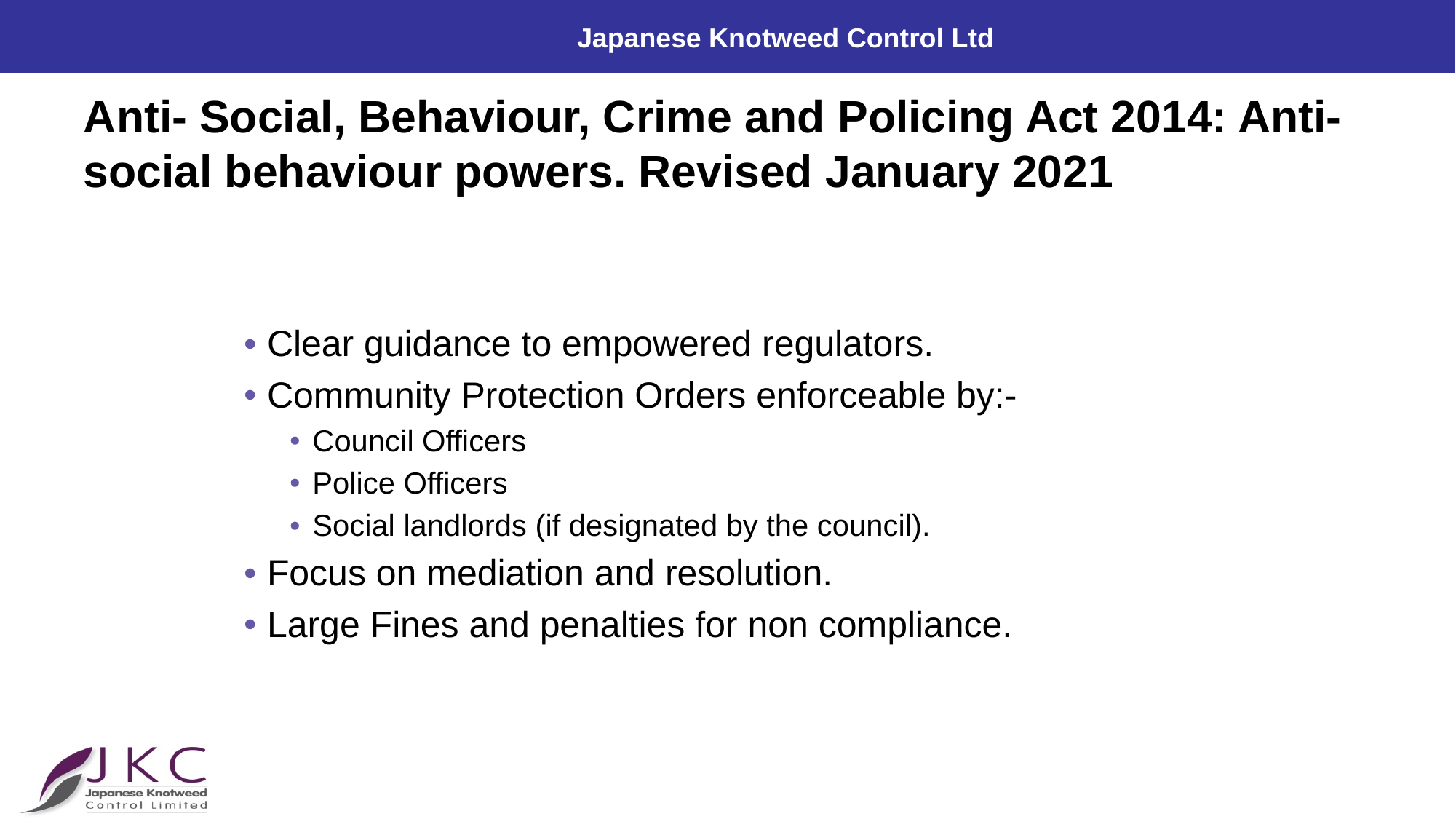

# Anti- Social, Behaviour, Crime and Policing Act 2014: Anti-social behaviour powers. Revised January 2021
Clear guidance to empowered regulators.
Community Protection Orders enforceable by:-
Council Officers
Police Officers
Social landlords (if designated by the council).
Focus on mediation and resolution.
Large Fines and penalties for non compliance.